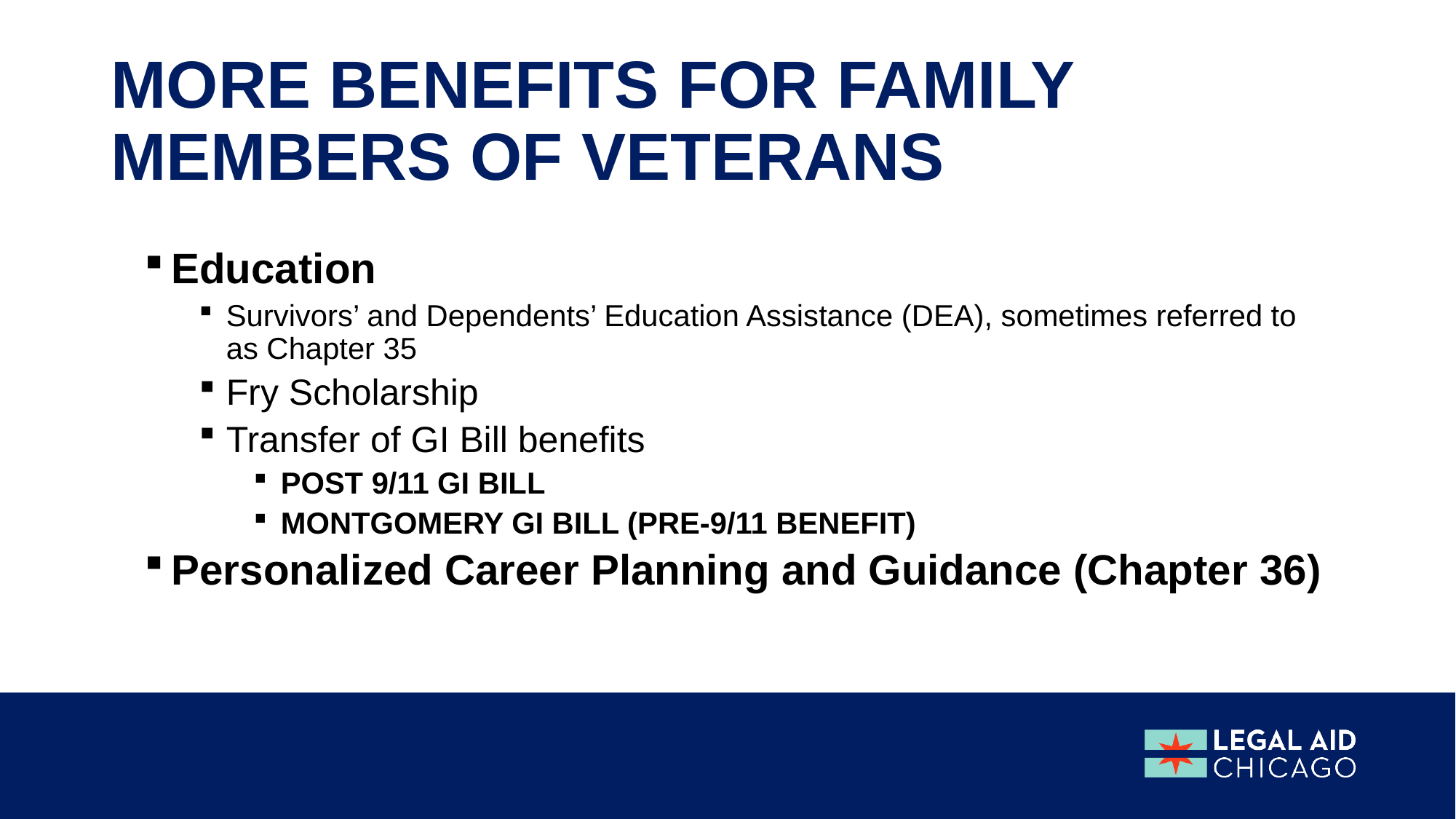

# MORE Benefits for family members of veterans
Education
Survivors’ and Dependents’ Education Assistance (DEA), sometimes referred to as Chapter 35
Fry Scholarship
Transfer of GI Bill benefits
Post 9/11 gi bill
Montgomery gi bill (pre-9/11 benefit)
Personalized Career Planning and Guidance (Chapter 36)